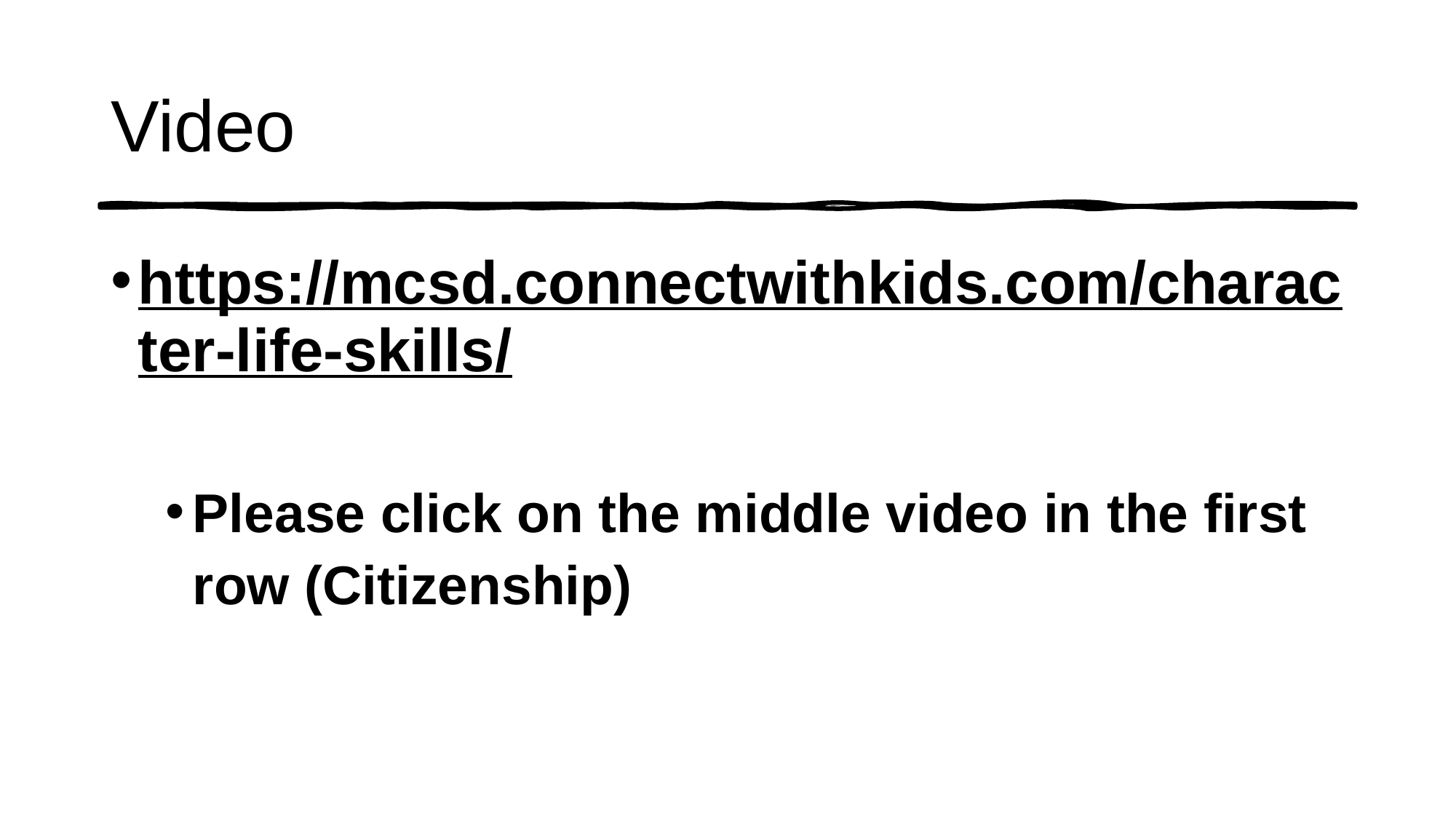

# Video
https://mcsd.connectwithkids.com/character-life-skills/
Please click on the middle video in the first row (Citizenship)